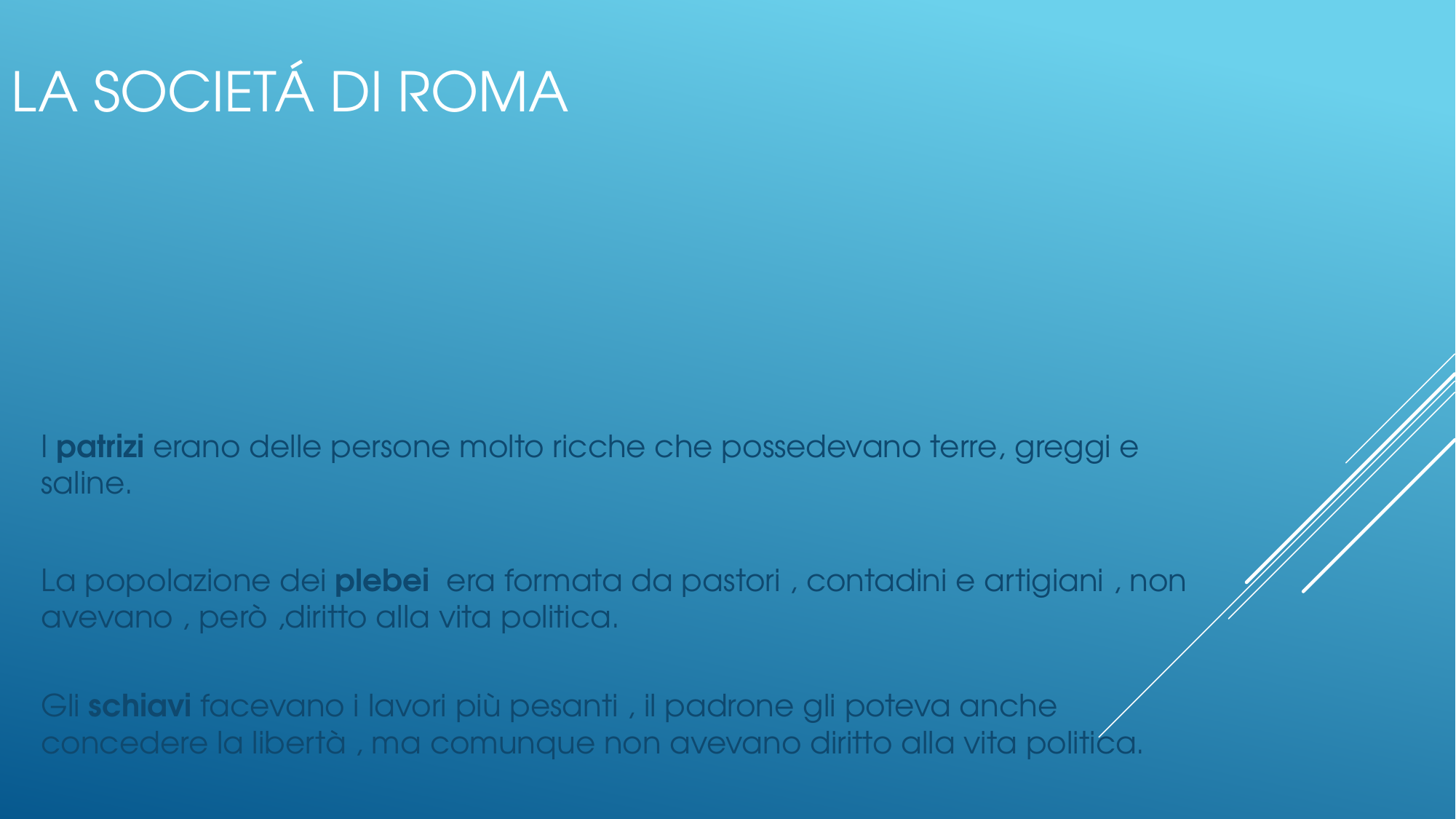

# LA SOCIETÁ DI ROMA

I patrizi erano delle persone molto ricche che possedevano terre, greggi e saline.

La popolazione dei plebei  era formata da pastori , contadini e artigiani , non avevano , però ,diritto alla vita politica.

Gli schiavi facevano i lavori più pesanti , il padrone gli poteva anche concedere la libertà , ma comunque non avevano diritto alla vita politica.